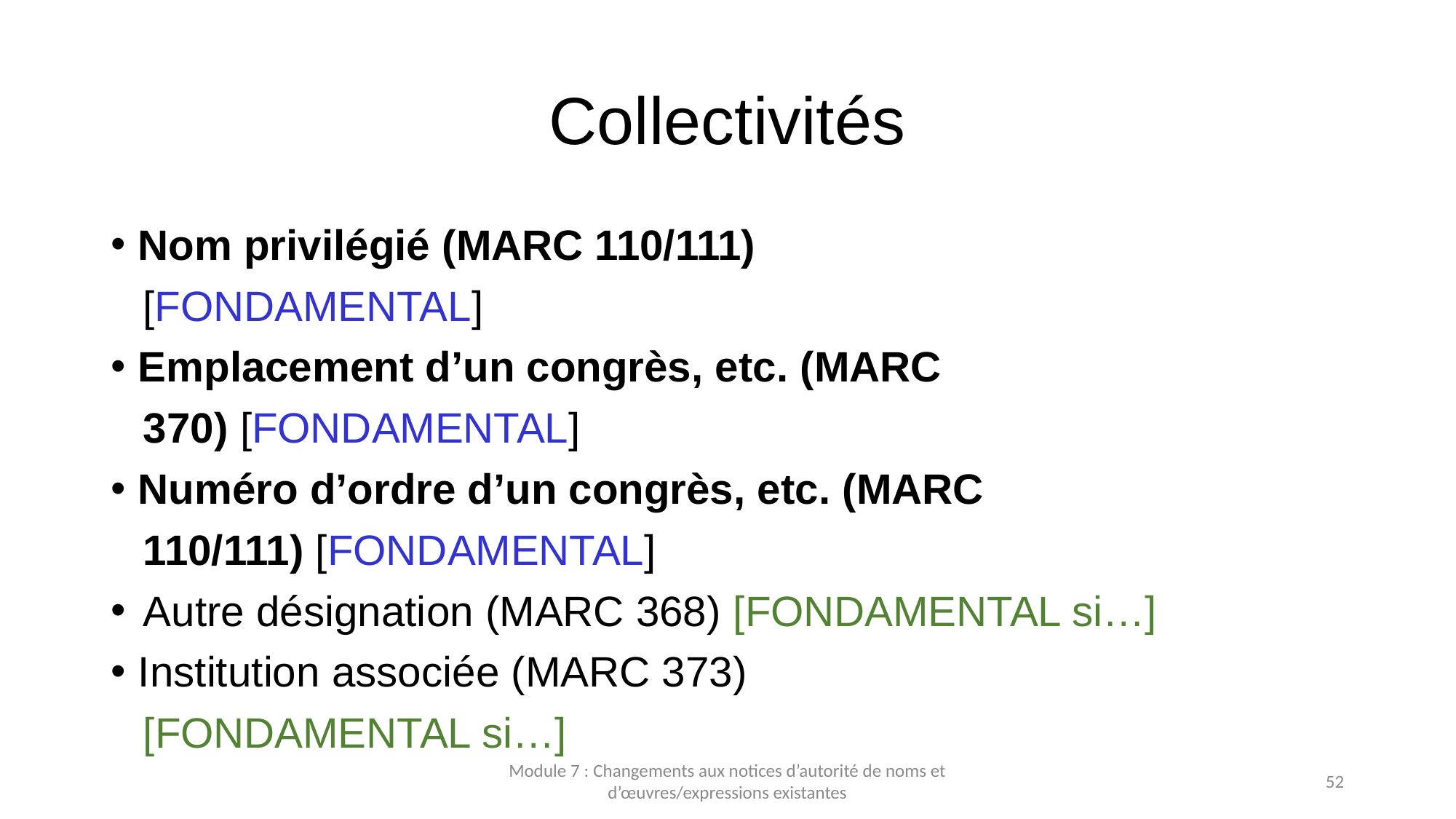

# Collectivités
Nom privilégié (MARC 110/111)
	[FONDAMENTAL]
Emplacement d’un congrès, etc. (MARC
	370) [FONDAMENTAL]
Numéro d’ordre d’un congrès, etc. (MARC
	110/111) [FONDAMENTAL]
Autre désignation (MARC 368) [FONDAMENTAL si…]
Institution associée (MARC 373)
	[FONDAMENTAL si…]
Module 7 : Changements aux notices d’autorité de noms et d’œuvres/expressions existantes
52